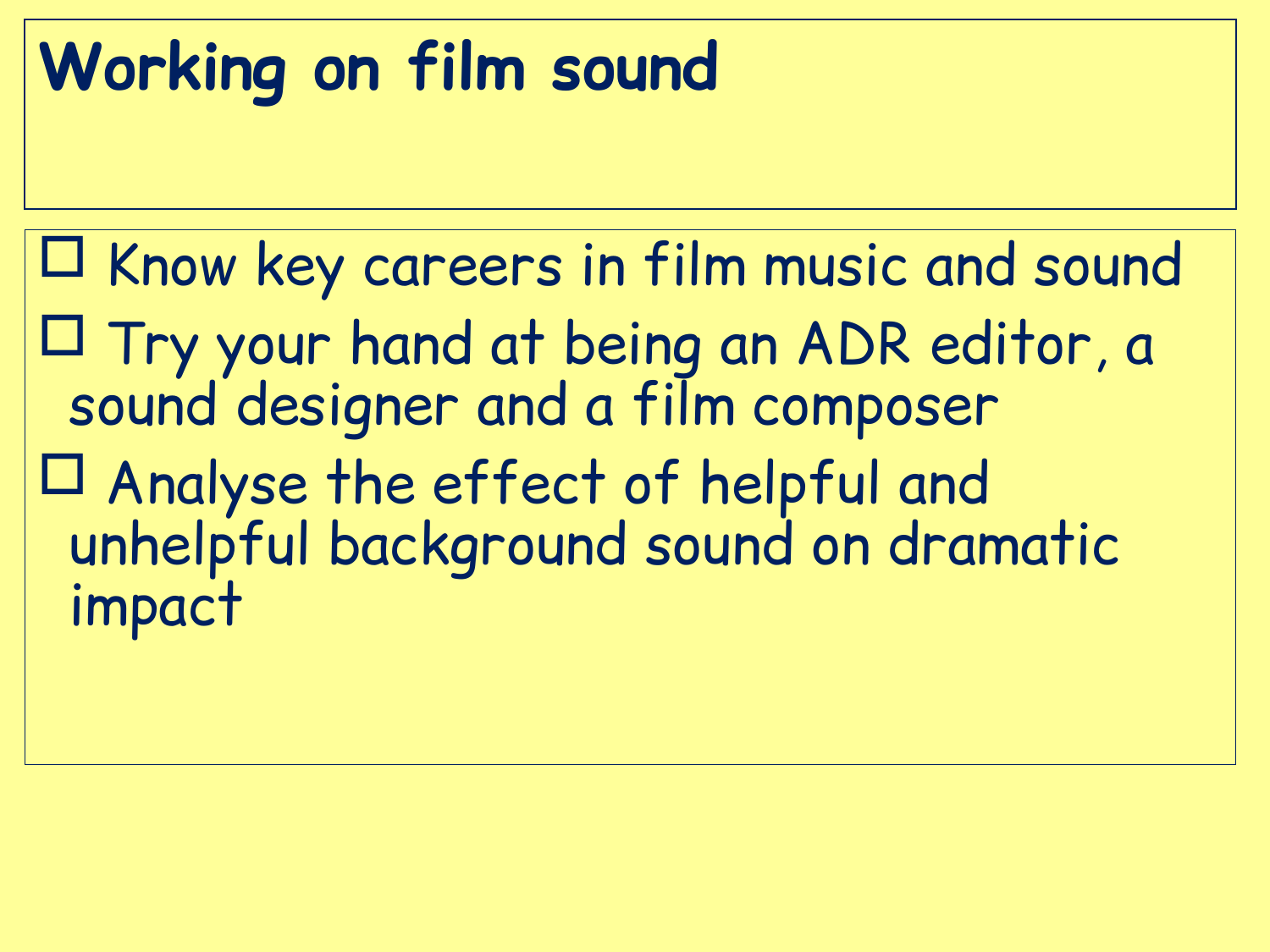

Working on film sound
 Know key careers in film music and sound
 Try your hand at being an ADR editor, a sound designer and a film composer
 Analyse the effect of helpful and unhelpful background sound on dramatic impact